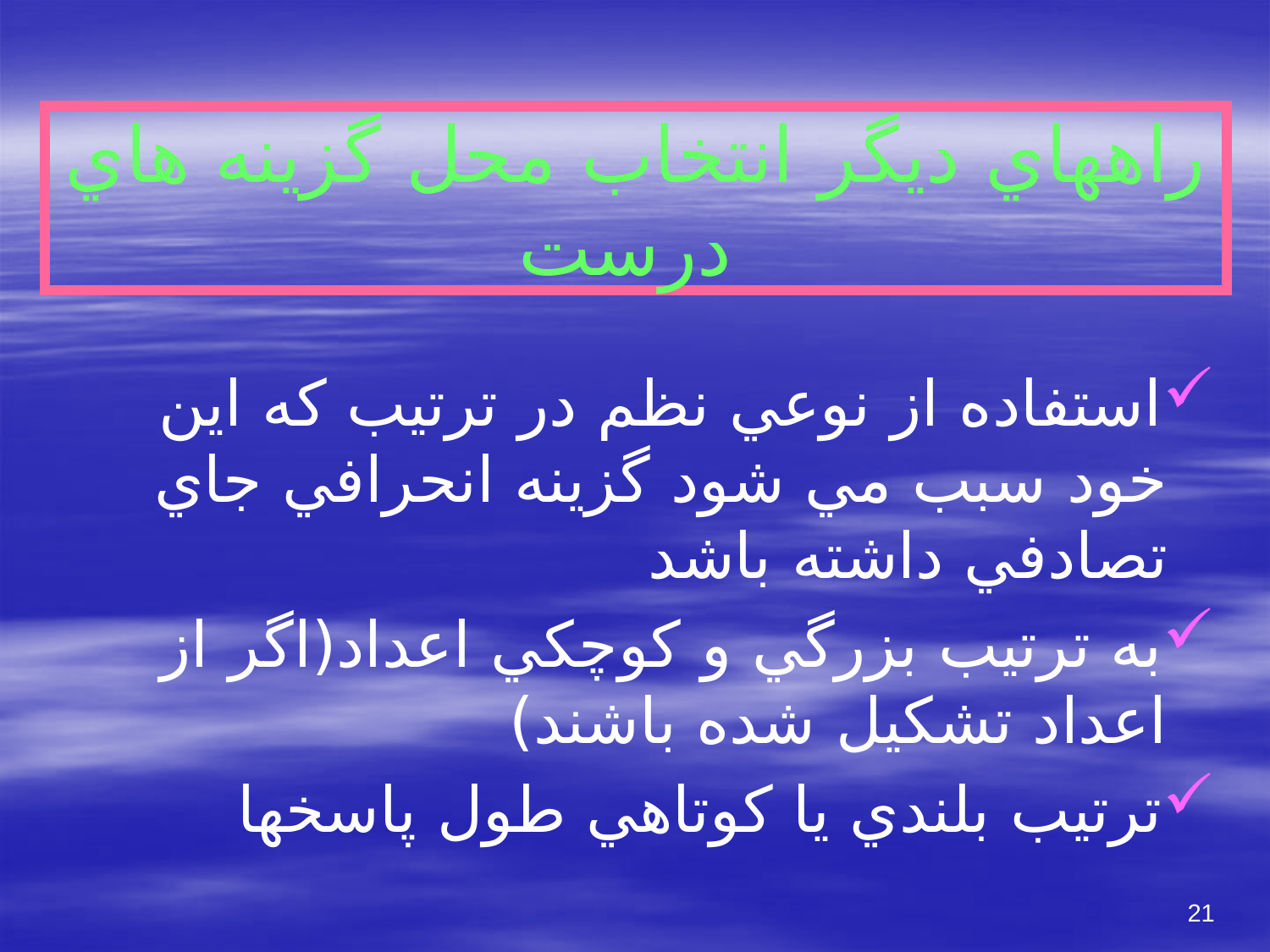

# راههاي ديگر انتخاب محل گزينه هاي درست
استفاده از نوعي نظم در ترتيب كه اين خود سبب مي شود گزينه انحرافي جاي تصادفي داشته باشد
به ترتيب بزرگي و كوچكي اعداد(اگر از اعداد تشكيل شده باشند)
ترتيب بلندي يا كوتاهي طول پاسخها
21